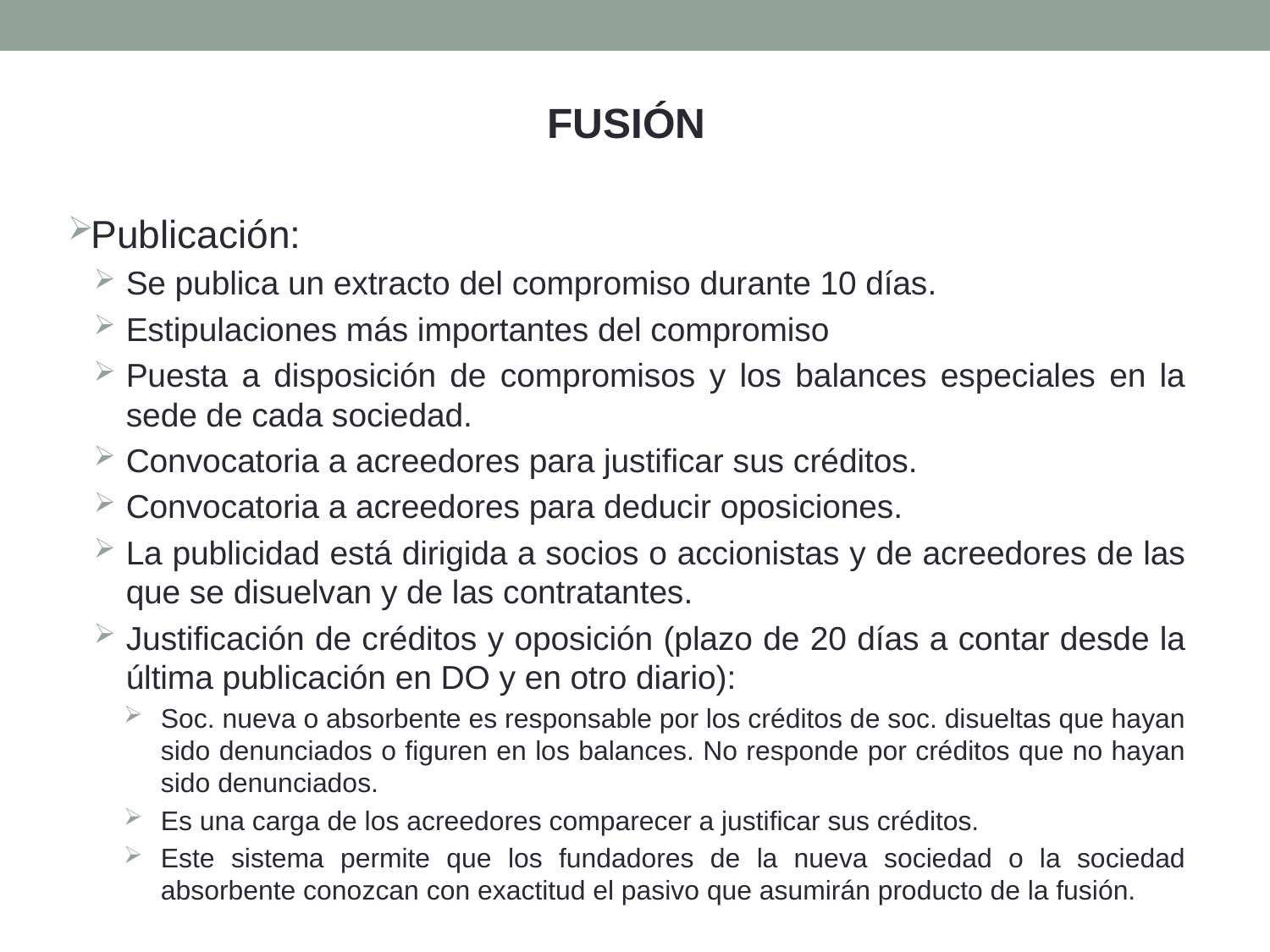

FUSIÓN

Publicación:
Se publica un extracto del compromiso durante 10 días.
Estipulaciones más importantes del compromiso
Puesta a disposición de compromisos y los balances especiales en la sede de cada sociedad.
Convocatoria a acreedores para justificar sus créditos.
Convocatoria a acreedores para deducir oposiciones.
La publicidad está dirigida a socios o accionistas y de acreedores de las que se disuelvan y de las contratantes.
Justificación de créditos y oposición (plazo de 20 días a contar desde la última publicación en DO y en otro diario):
Soc. nueva o absorbente es responsable por los créditos de soc. disueltas que hayan sido denunciados o figuren en los balances. No responde por créditos que no hayan sido denunciados.
Es una carga de los acreedores comparecer a justificar sus créditos.
Este sistema permite que los fundadores de la nueva sociedad o la sociedad absorbente conozcan con exactitud el pasivo que asumirán producto de la fusión.